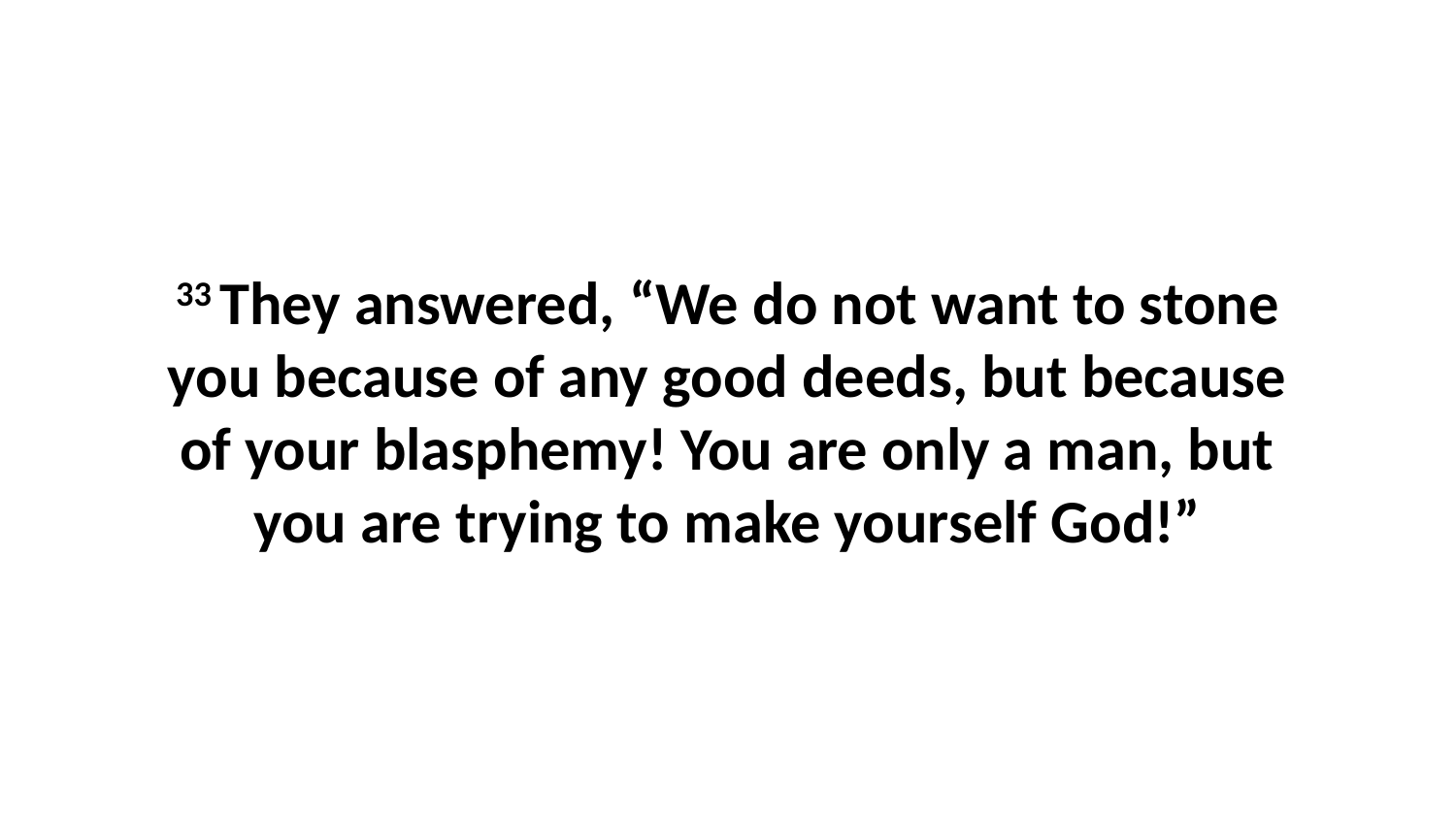

33 They answered, “We do not want to stone you because of any good deeds, but because of your blasphemy! You are only a man, but you are trying to make yourself God!”